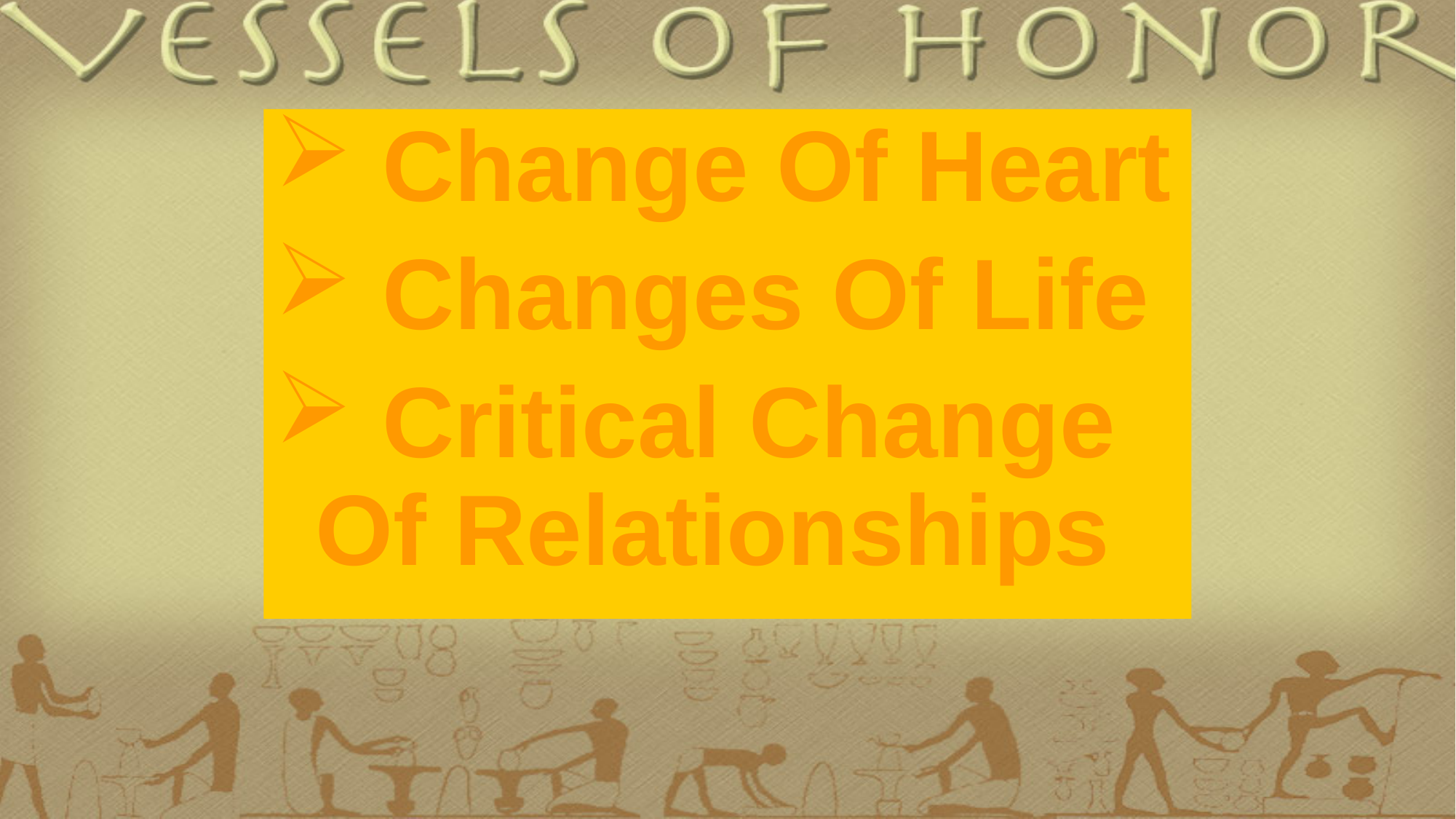

Change Of Heart
 Changes Of Life
 Critical Change Of Relationships